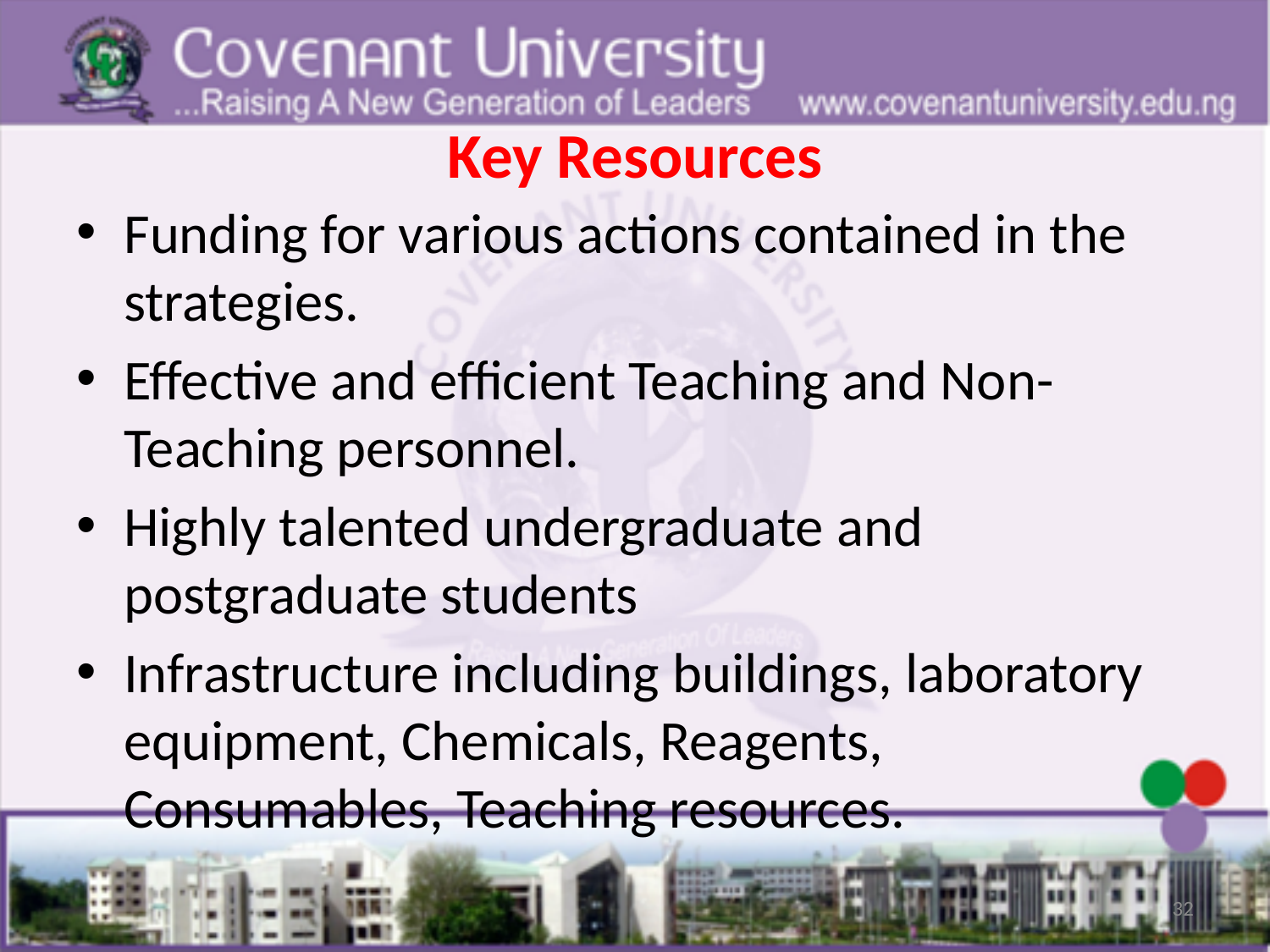

# Key Resources
Funding for various actions contained in the strategies.
Effective and efficient Teaching and Non-Teaching personnel.
Highly talented undergraduate and postgraduate students
Infrastructure including buildings, laboratory equipment, Chemicals, Reagents, Consumables, Teaching resources.

32